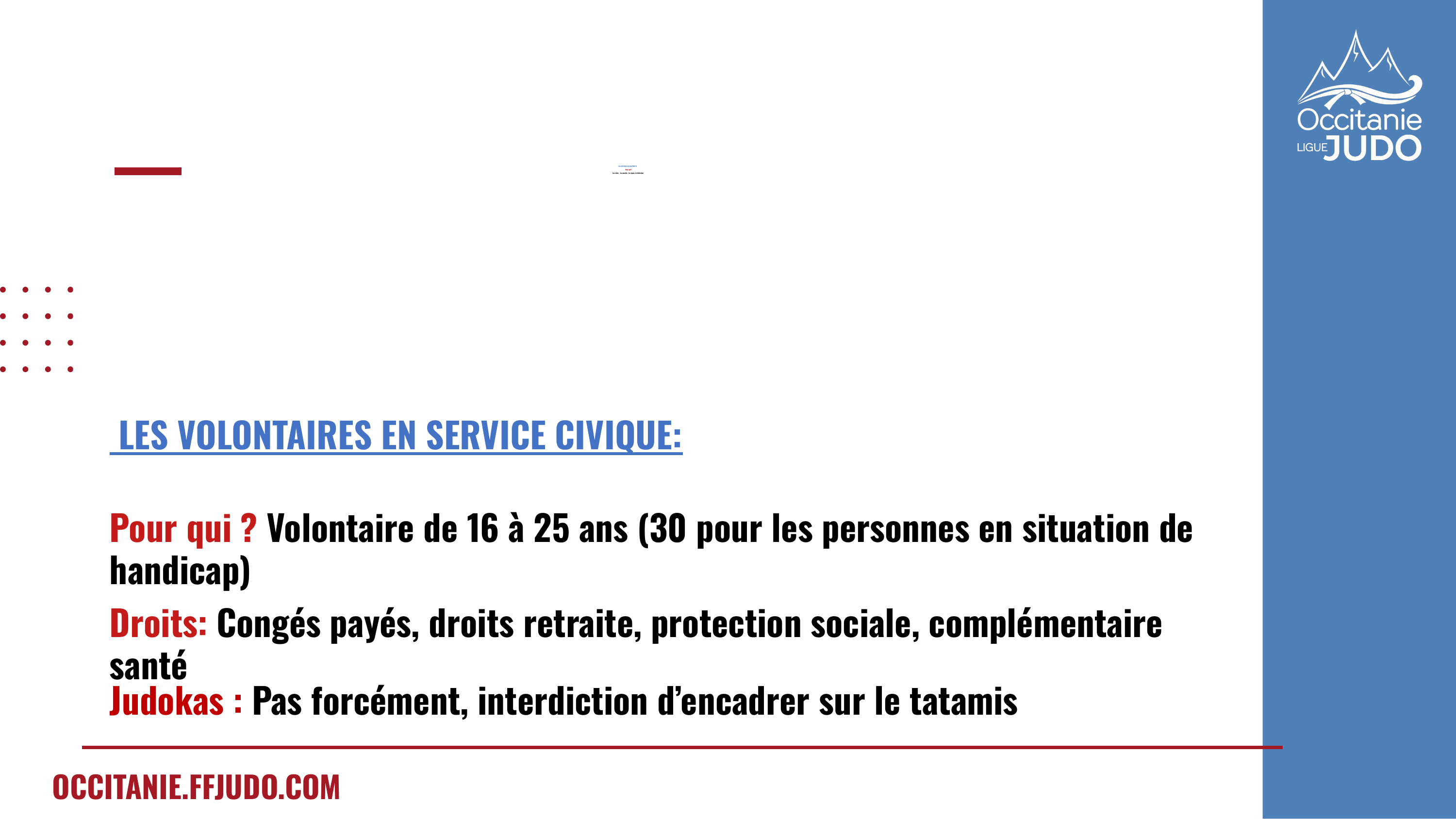

# LES ACTEURS DU DISPOSITIF

Pour qui?
Les clubs,   les comités,  les ligues, la fédération
 LES VOLONTAIRES EN SERVICE CIVIQUE:

Pour qui ? Volontaire de 16 à 25 ans (30 pour les personnes en situation de handicap)
Droits: Congés payés, droits retraite, protection sociale, complémentaire santé
Judokas : Pas forcément, interdiction d’encadrer sur le tatamis